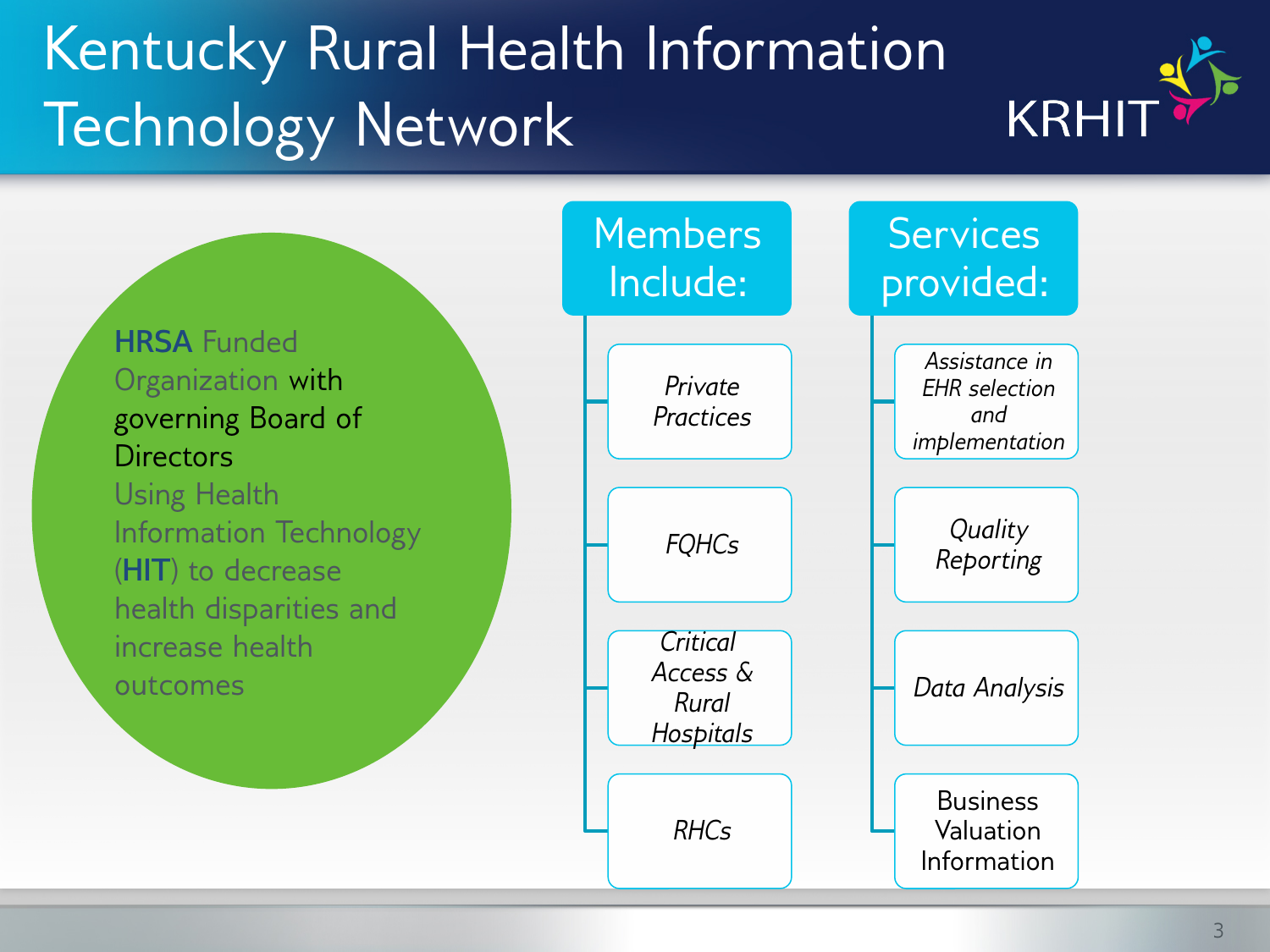

# Kentucky Rural Health Information Technology Network

Members Include:
Private Practices
FQHCs
Critical  Access & Rural Hospitals
RHCs
Services provided:
Assistance in EHR selection and implementation
Quality Reporting
Data Analysis
Business Valuation Information
HRSA Funded Organization with governing Board of Directors
Using Health Information Technology (HIT) to decrease health disparities and increase health outcomes
3